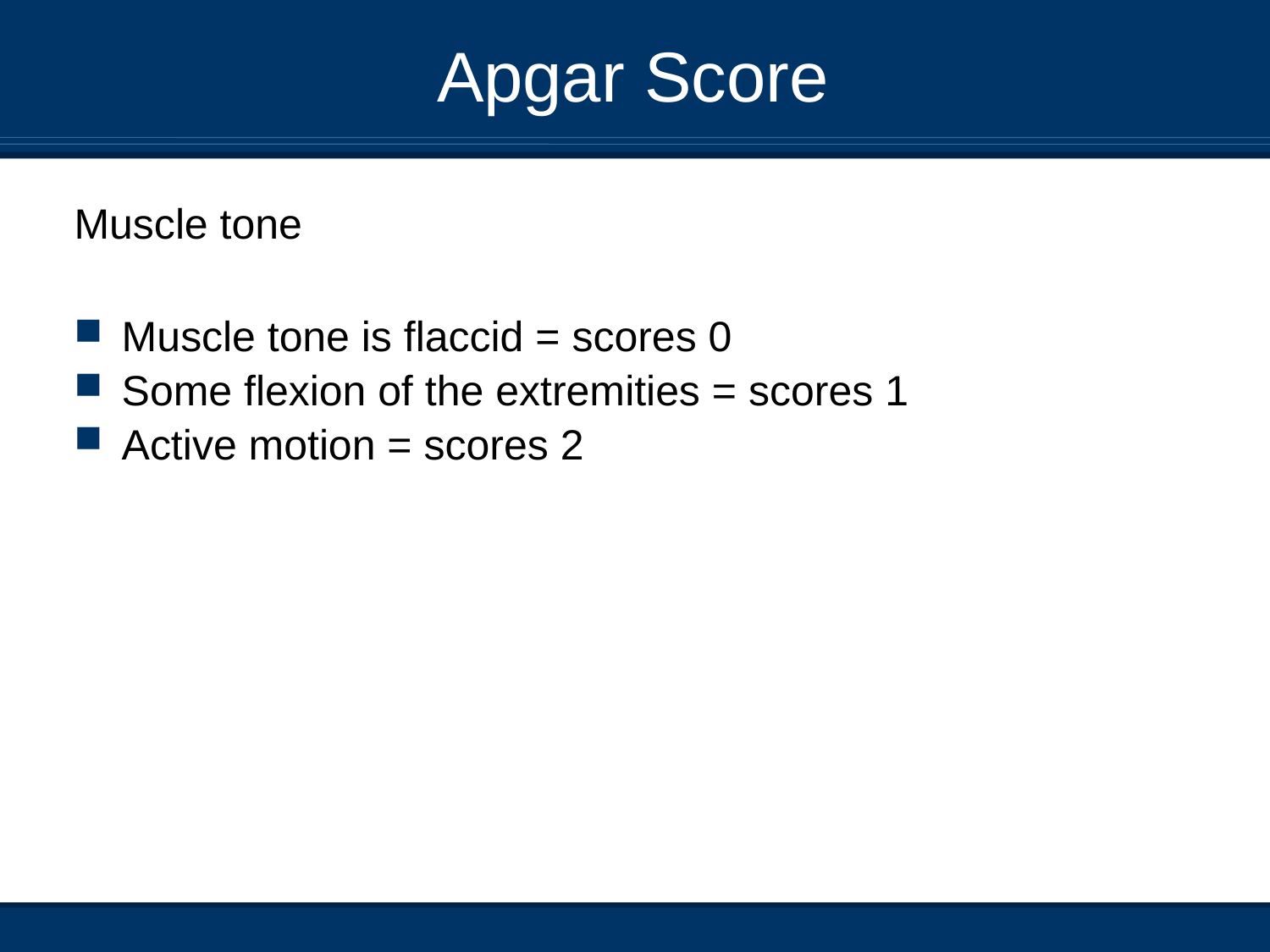

# Apgar Score
Muscle tone

Muscle tone is flaccid = scores 0
Some flexion of the extremities = scores 1
Active motion = scores 2